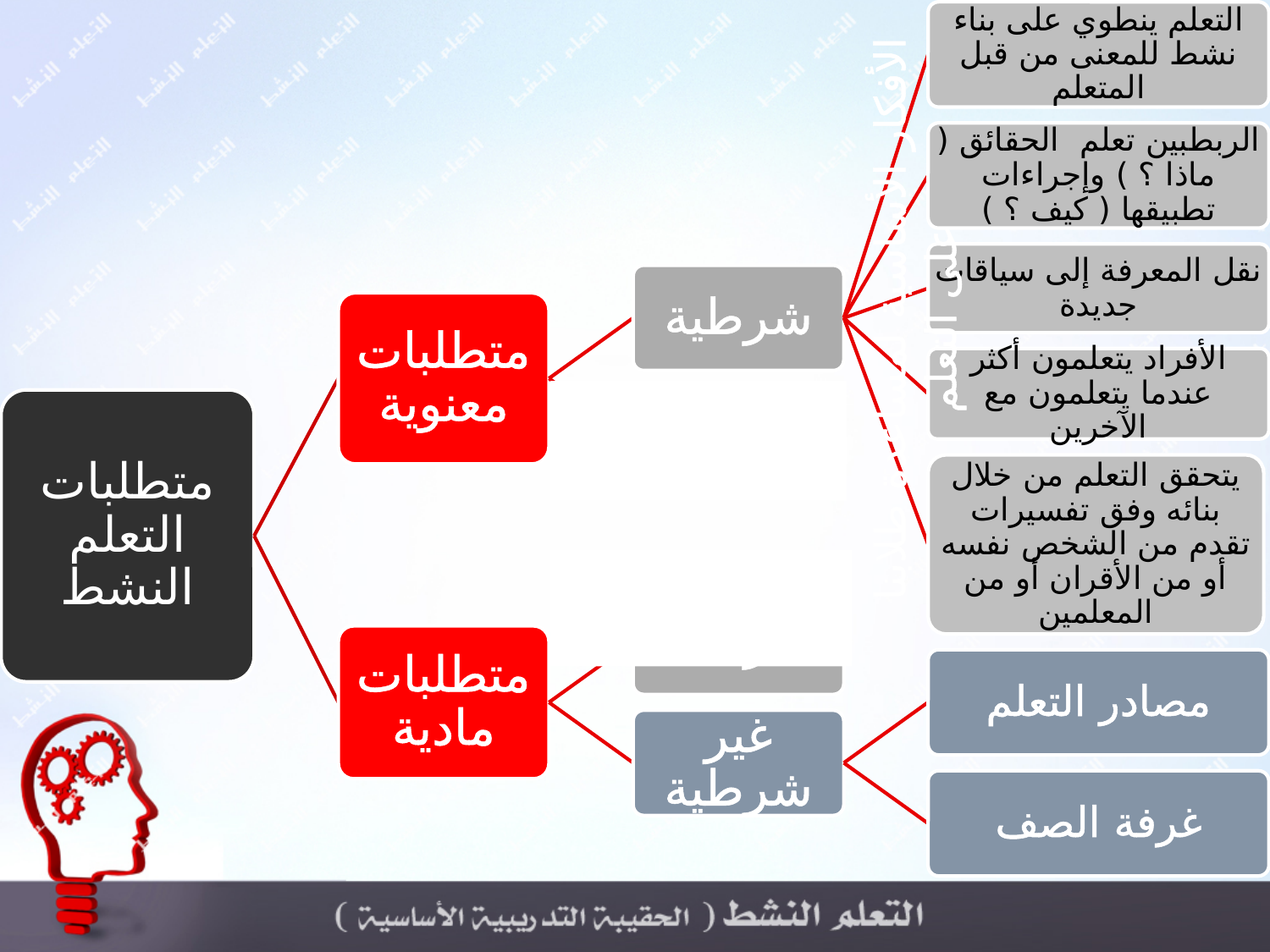

متطلبات التعلم النشط

متطلبات معنوية

شرطية

التعلم ينطوي على بناء نشط للمعنى من قبل المتعلم

الربطبين تعلم  الحقائق ( ماذا ؟ ) وإجراءات تطبيقها ( كيف ؟ )

نقل المعرفة إلى سياقات جديدة

الأفراد يتعلمون أكثر عندما يتعلمون مع الآخرين

يتحقق التعلم من خلال بنائه وفق تفسيرات تقدم من الشخص نفسه أو من الأقران أو من المعلمين

غير شرطية

متطلبات مادية

شرطية

غير شرطية

مصادر التعلم

غرفة الصف
الأفكار الأساسية لمساعدة طلابنا على التعلم